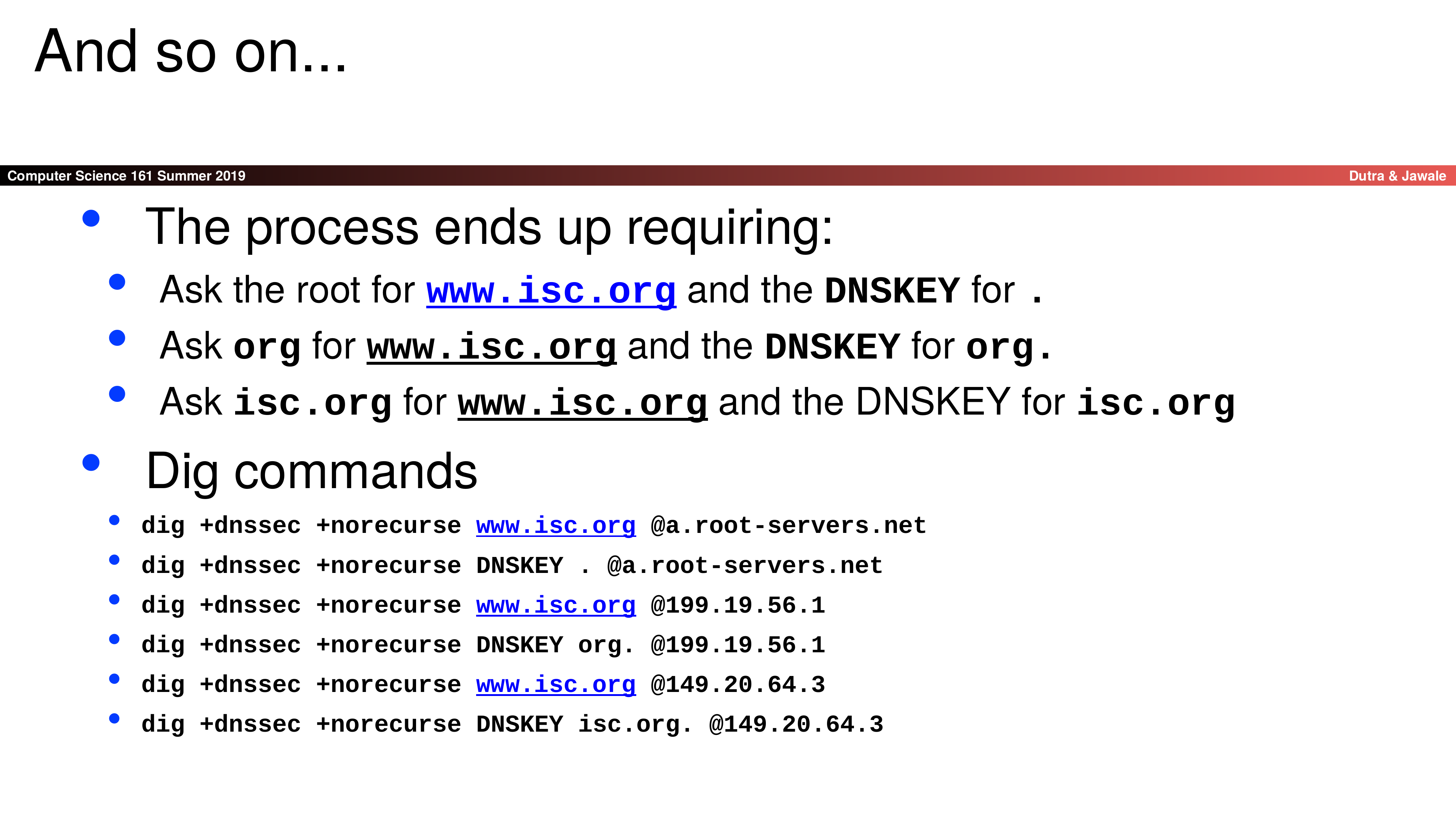

And so on...
The process ends up requiring:
Ask the root for www.isc.org and the DNSKEY for .
Ask org for www.isc.org and the DNSKEY for org.
Ask isc.org for www.isc.org and the DNSKEY for isc.org
Dig commands
dig +dnssec +norecurse www.isc.org @a.root-servers.net
dig +dnssec +norecurse DNSKEY . @a.root-servers.net
dig +dnssec +norecurse www.isc.org @199.19.56.1
dig +dnssec +norecurse DNSKEY org. @199.19.56.1
dig +dnssec +norecurse www.isc.org @149.20.64.3
dig +dnssec +norecurse DNSKEY isc.org. @149.20.64.3